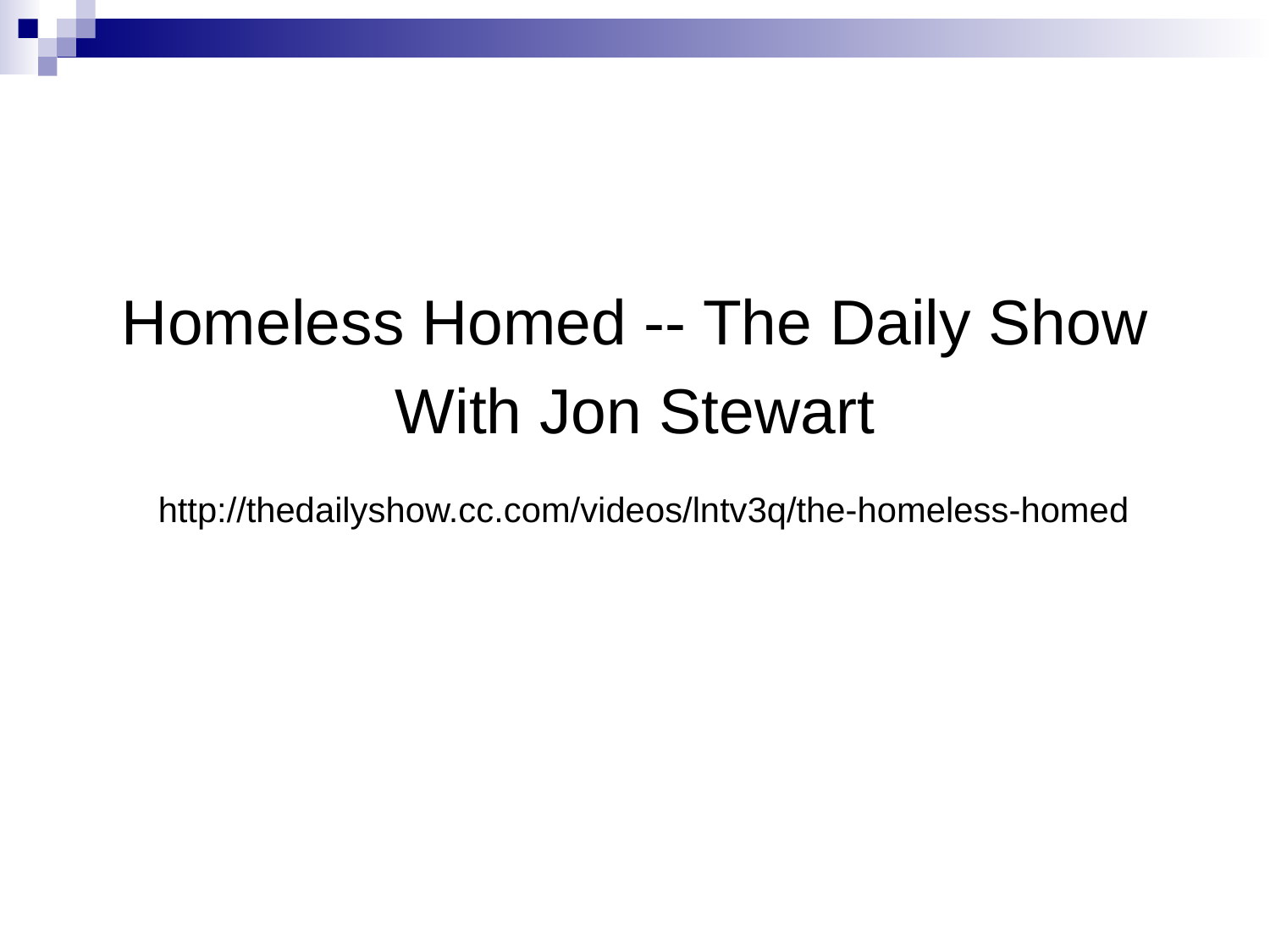

#
Homeless Homed -- The Daily Show
With Jon Stewart
 http://thedailyshow.cc.com/videos/lntv3q/the-homeless-homed